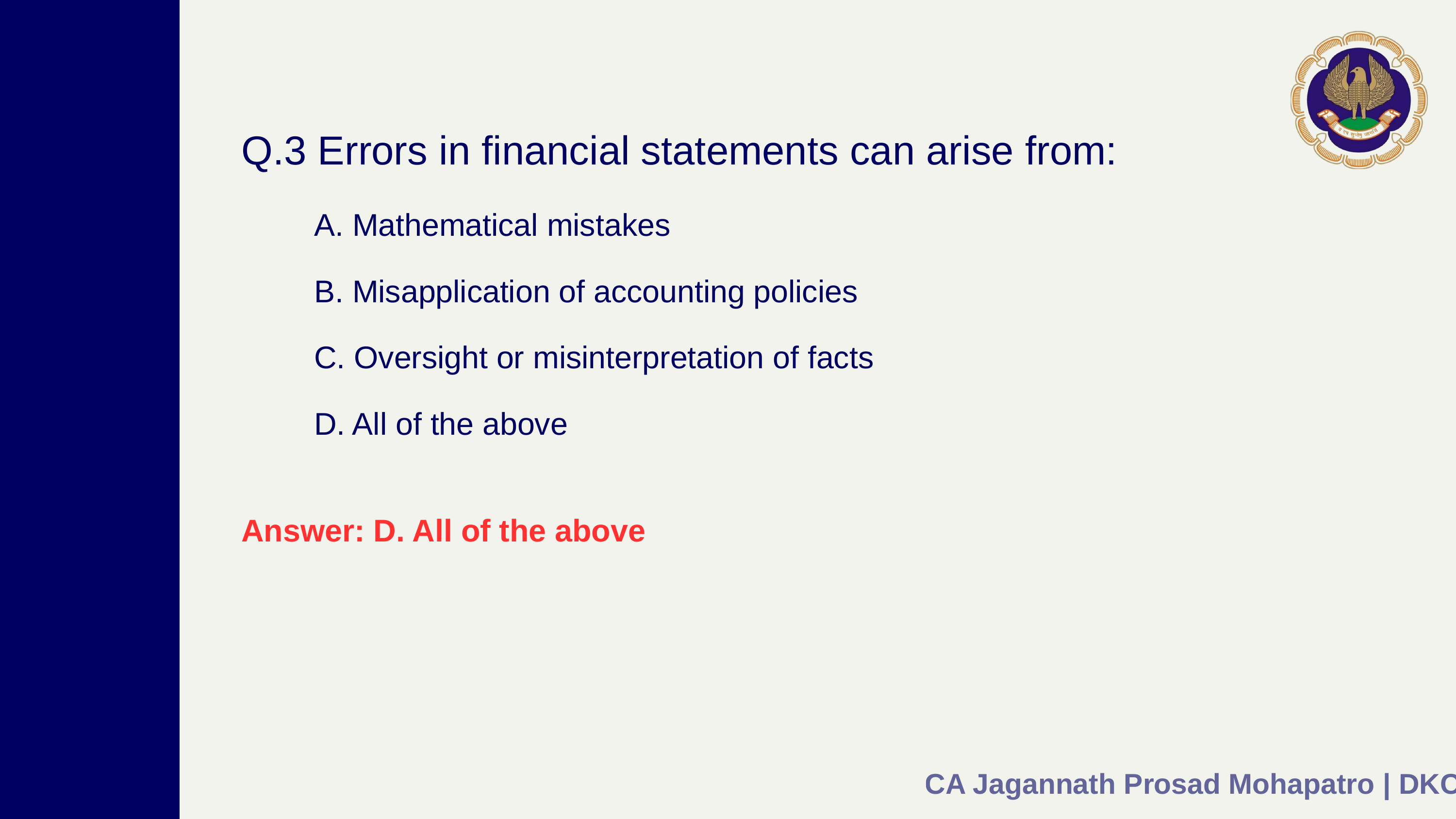

Q.3 Errors in financial statements can arise from:

A. Mathematical mistakes

B. Misapplication of accounting policies

C. Oversight or misinterpretation of facts

D. All of the above
Answer: D. All of the above

CA Jagannath Prosad Mohapatro | DKC